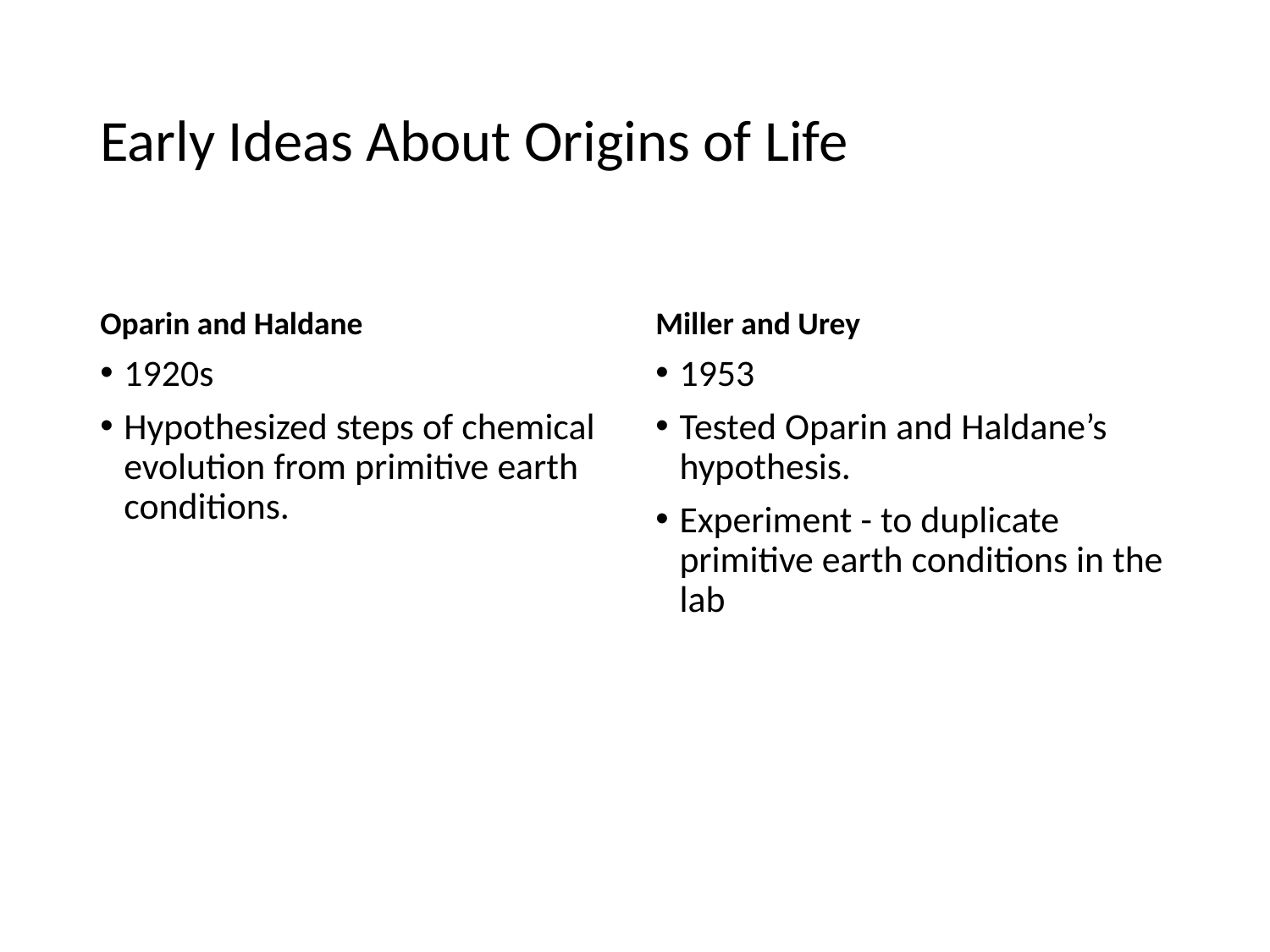

# Early Ideas About Origins of Life
Oparin and Haldane
Miller and Urey
1920s
Hypothesized steps of chemical evolution from primitive earth conditions.

1953
Tested Oparin and Haldane’s hypothesis.
Experiment - to duplicate primitive earth conditions in the lab